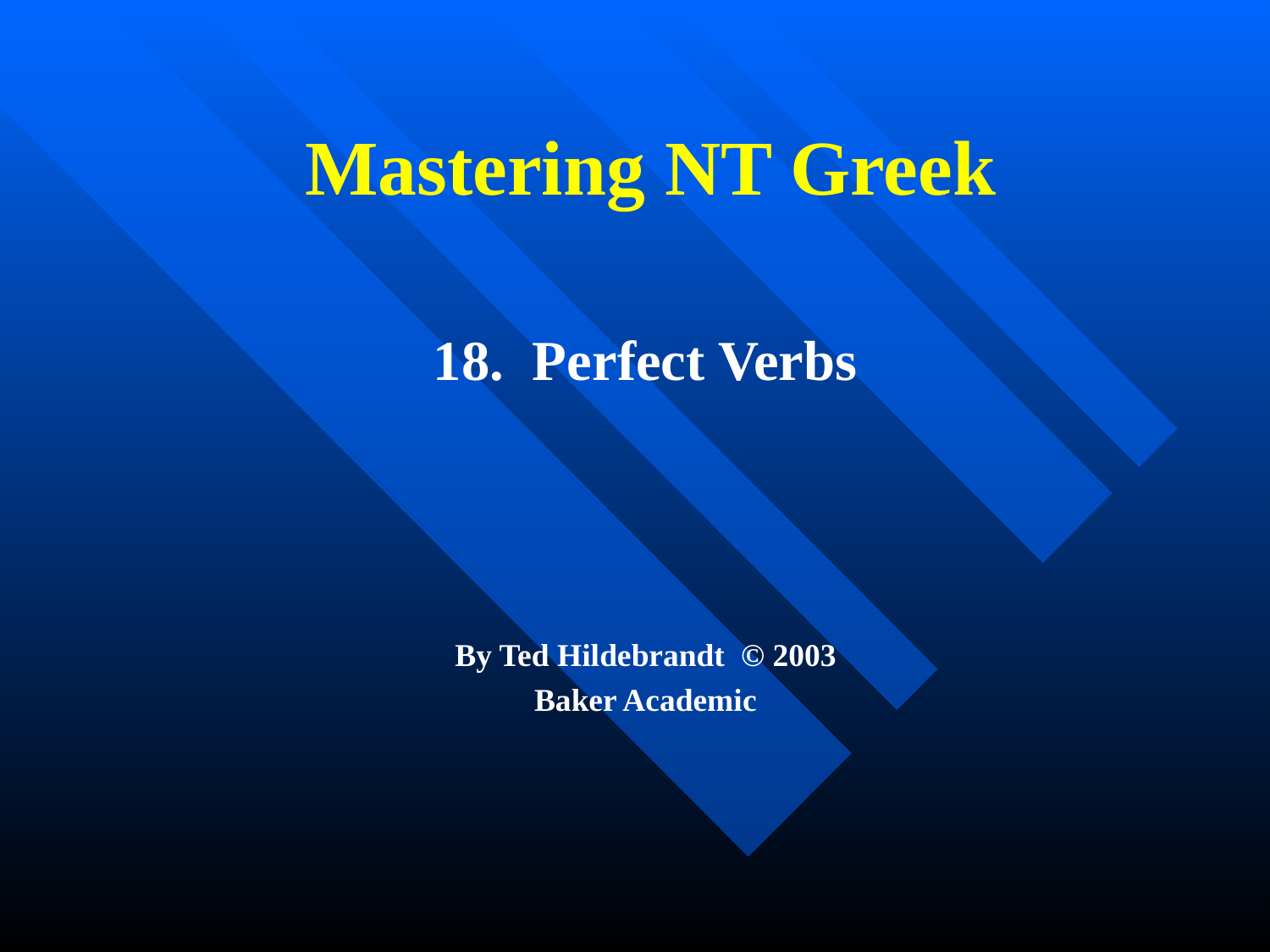

# Mastering NT Greek
18.  Perfect Verbs

By Ted Hildebrandt  © 2003
Baker Academic